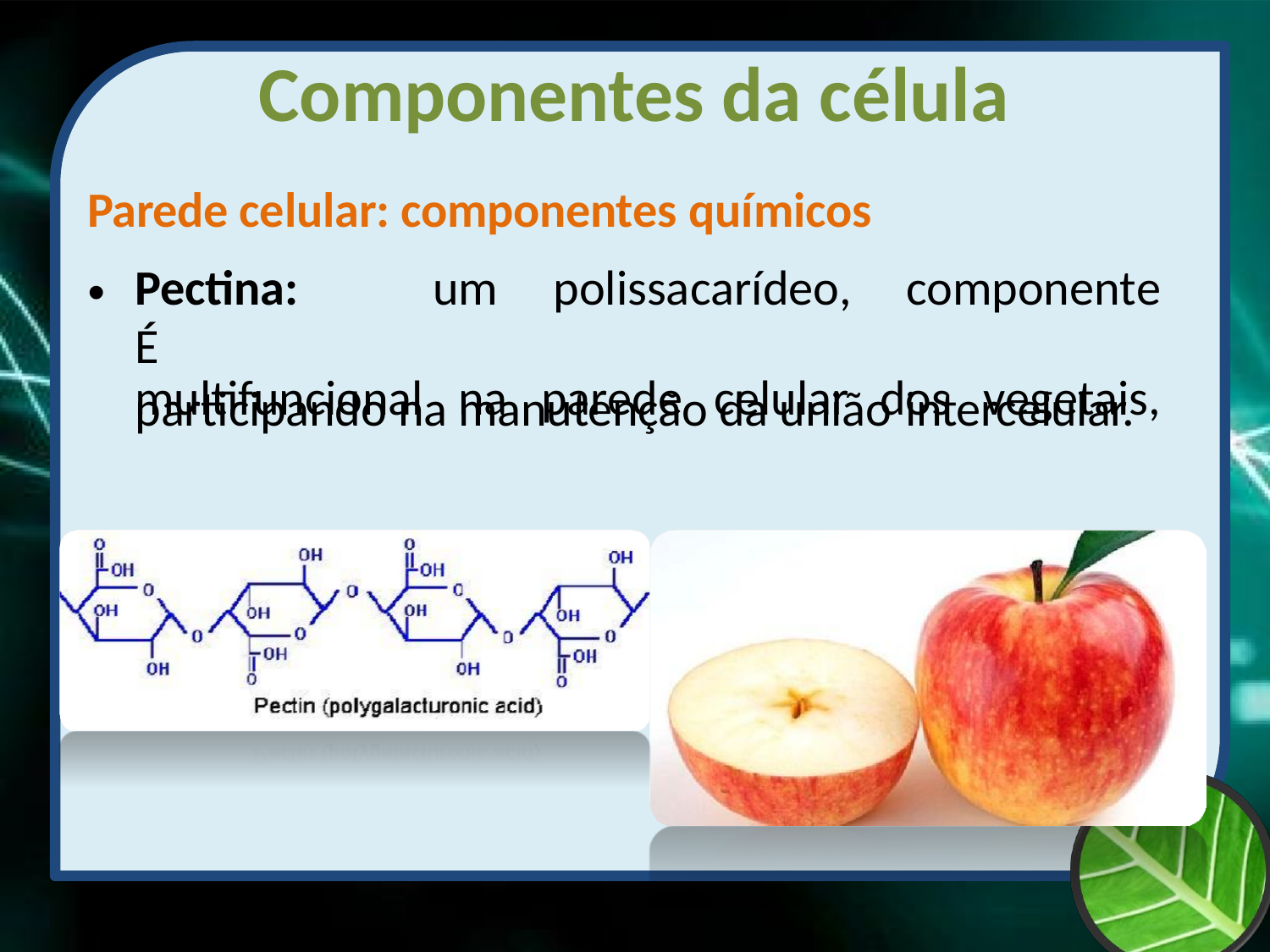

# Componentes da célula
Parede celular: componentes químicos
| Pectina: É | um | polissacarídeo, | componente |
| --- | --- | --- | --- |
| multifuncional | na | parede celular | dos vegetais, |
participando na manutenção da união intercelular.